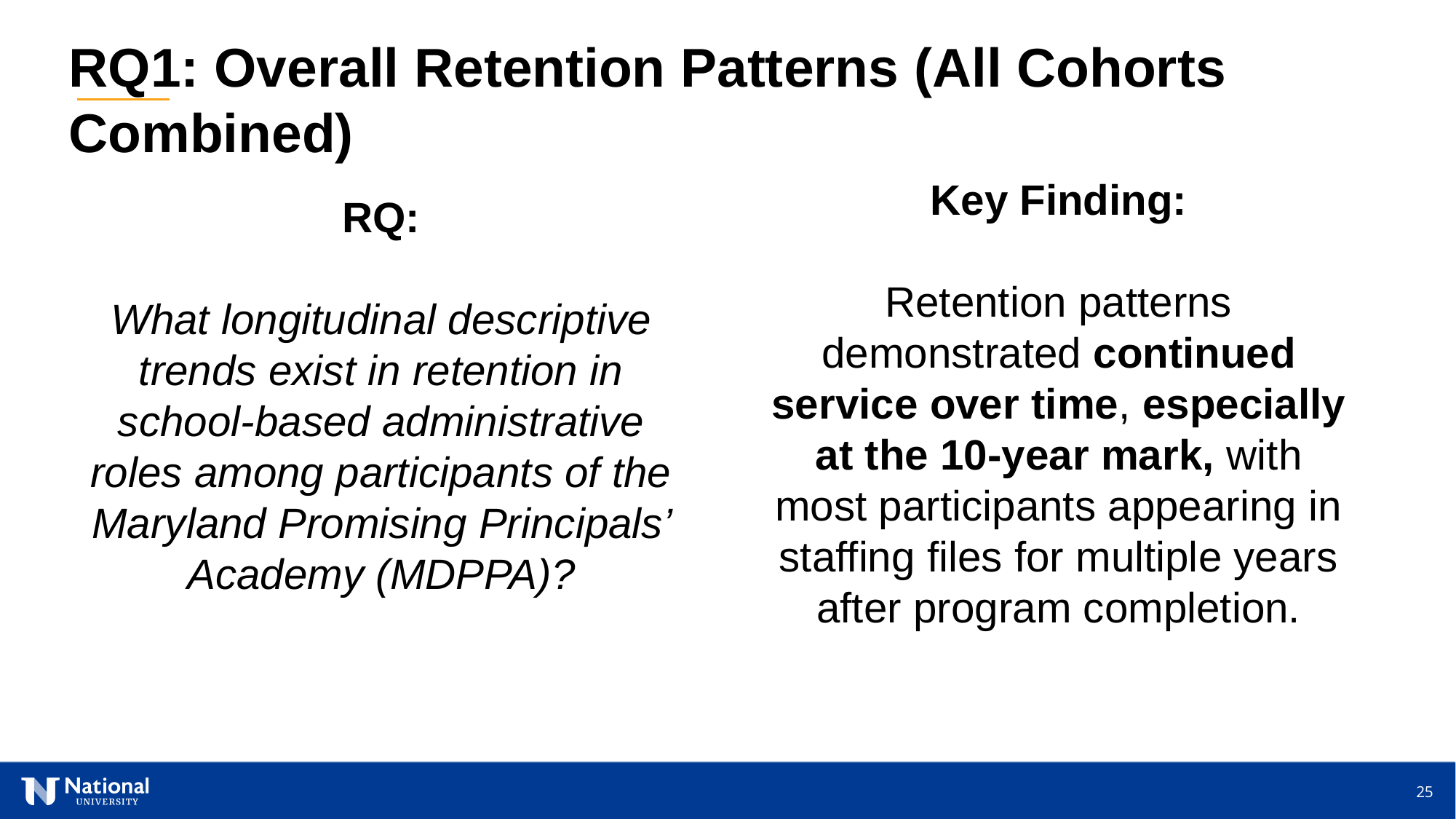

RQ1: Overall Retention Patterns (All Cohorts Combined)

Key Finding:
Retention patterns demonstrated continued service over time, especially at the 10-year mark, with most participants appearing in staffing files for multiple years after program completion.

RQ:
What longitudinal descriptive trends exist in retention in school-based administrative roles among participants of the Maryland Promising Principals’ Academy (MDPPA)?